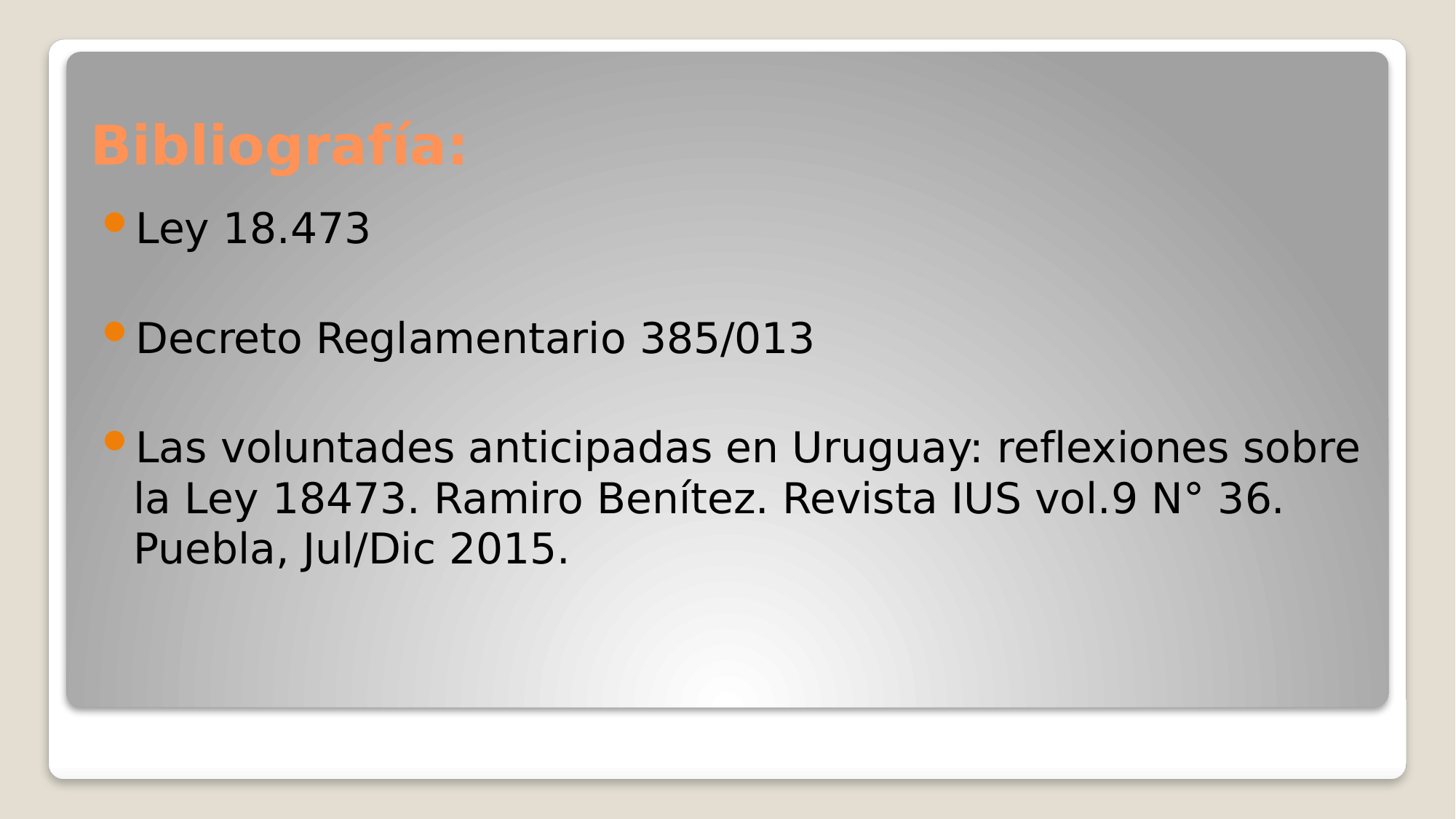

# Bibliografía:
Ley 18.473

Decreto Reglamentario 385/013

Las voluntades anticipadas en Uruguay: reflexiones sobre la Ley 18473. Ramiro Benítez. Revista IUS vol.9 N° 36. Puebla, Jul/Dic 2015.